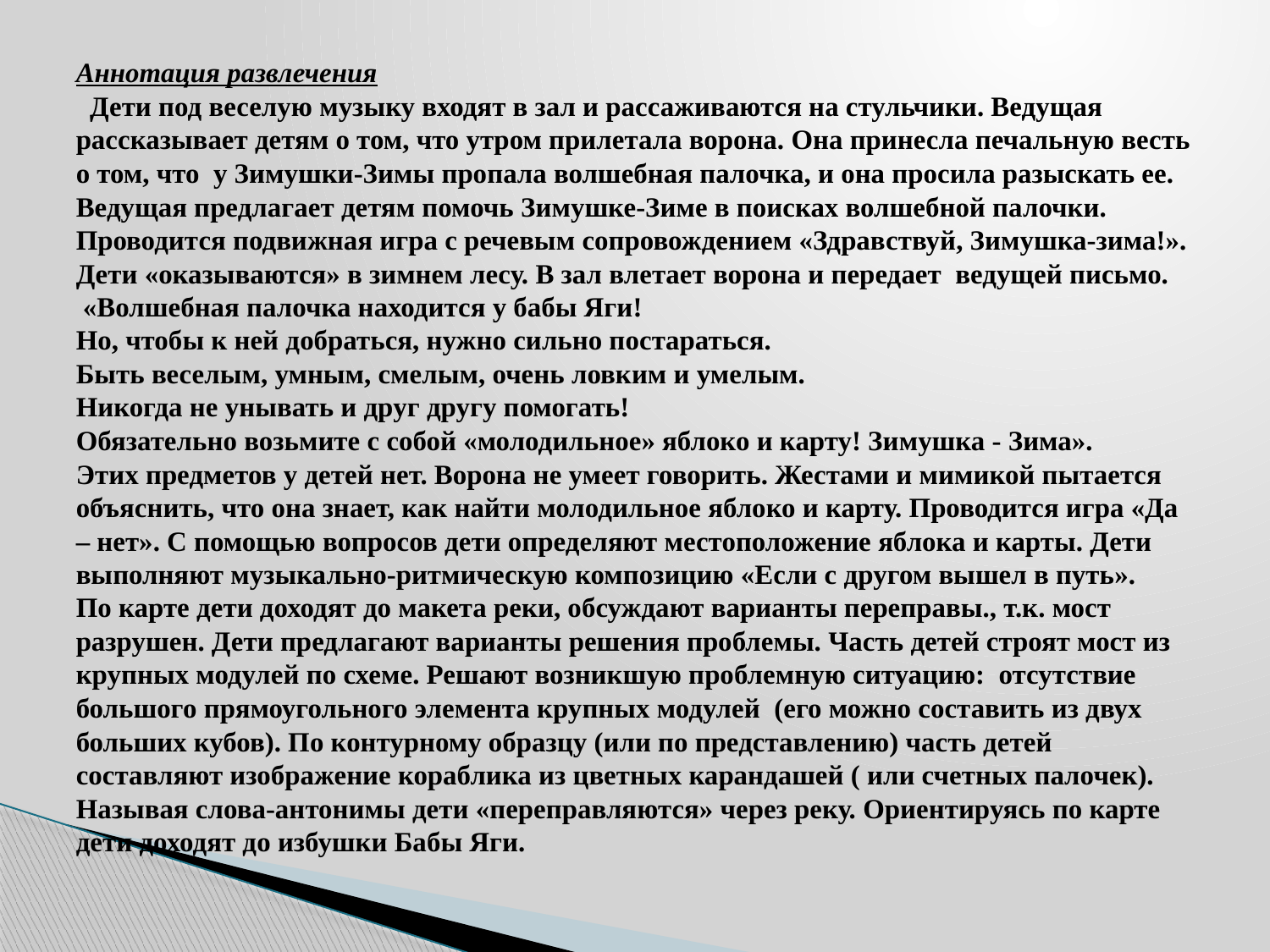

# Аннотация развлечения Дети под веселую музыку входят в зал и рассаживаются на стульчики. Ведущая рассказывает детям о том, что утром прилетала ворона. Она принесла печальную весть о том, что  у Зимушки-Зимы пропала волшебная палочка, и она просила разыскать ее. Ведущая предлагает детям помочь Зимушке-Зиме в поисках волшебной палочки. Проводится подвижная игра с речевым сопровождением «Здравствуй, Зимушка-зима!». Дети «оказываются» в зимнем лесу. В зал влетает ворона и передает  ведущей письмо. «Волшебная палочка находится у бабы Яги! Но, чтобы к ней добраться, нужно сильно постараться. Быть веселым, умным, смелым, очень ловким и умелым. Никогда не унывать и друг другу помогать! Обязательно возьмите с собой «молодильное» яблоко и карту! Зимушка - Зима». Этих предметов у детей нет. Ворона не умеет говорить. Жестами и мимикой пытается объяснить, что она знает, как найти молодильное яблоко и карту. Проводится игра «Да – нет». С помощью вопросов дети определяют местоположение яблока и карты. Дети выполняют музыкально-ритмическую композицию «Если с другом вышел в путь». По карте дети доходят до макета реки, обсуждают варианты переправы., т.к. мост разрушен. Дети предлагают варианты решения проблемы. Часть детей строят мост из крупных модулей по схеме. Решают возникшую проблемную ситуацию:  отсутствие большого прямоугольного элемента крупных модулей  (его можно составить из двух больших кубов). По контурному образцу (или по представлению) часть детей составляют изображение кораблика из цветных карандашей ( или счетных палочек). Называя слова-антонимы дети «переправляются» через реку. Ориентируясь по карте дети доходят до избушки Бабы Яги.